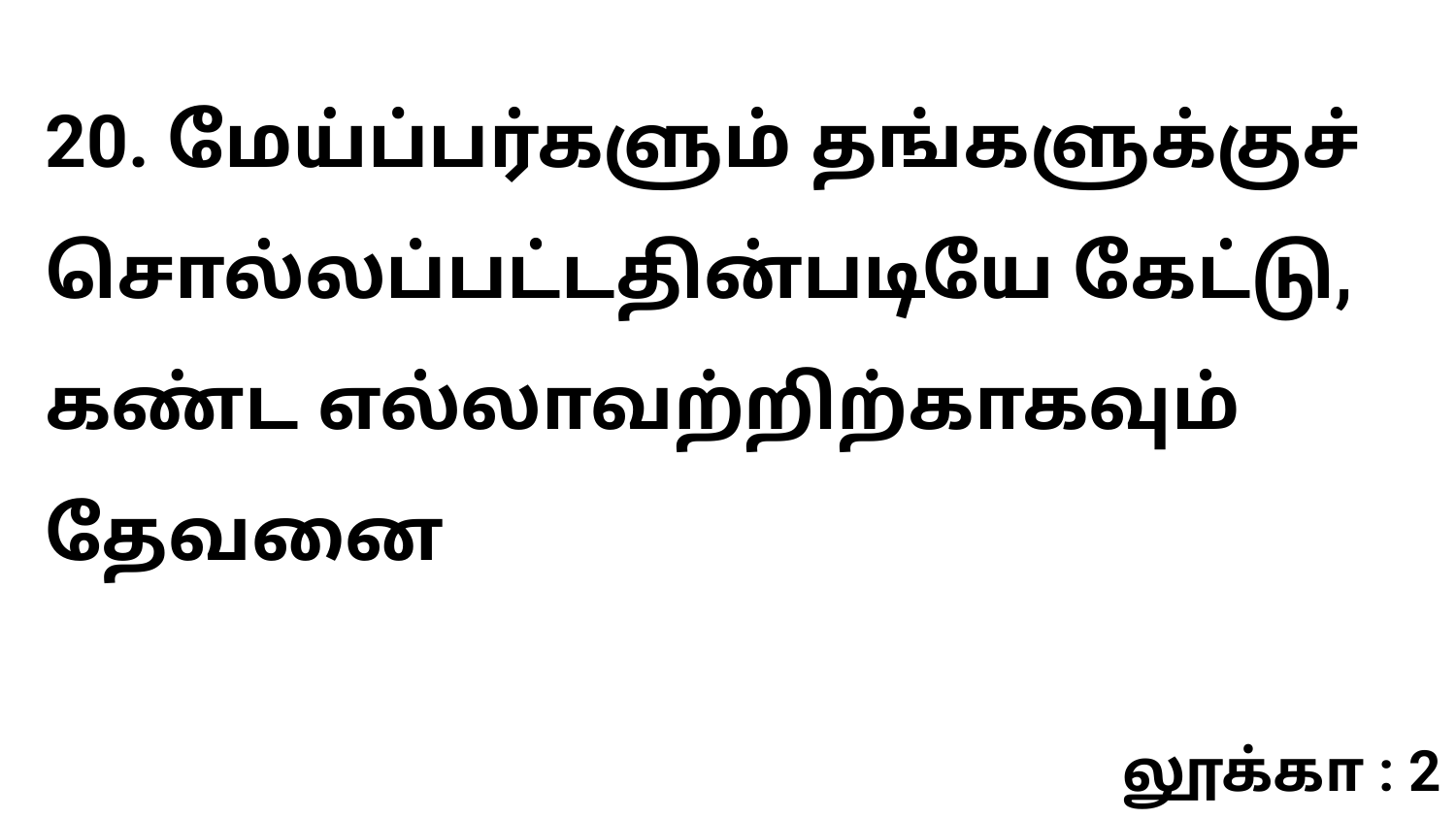

20. மேய்ப்பர்களும் தங்களுக்குச் சொல்லப்பட்டதின்படியே கேட்டு, கண்ட எல்லாவற்றிற்காகவும் தேவனை
லூக்கா : 2